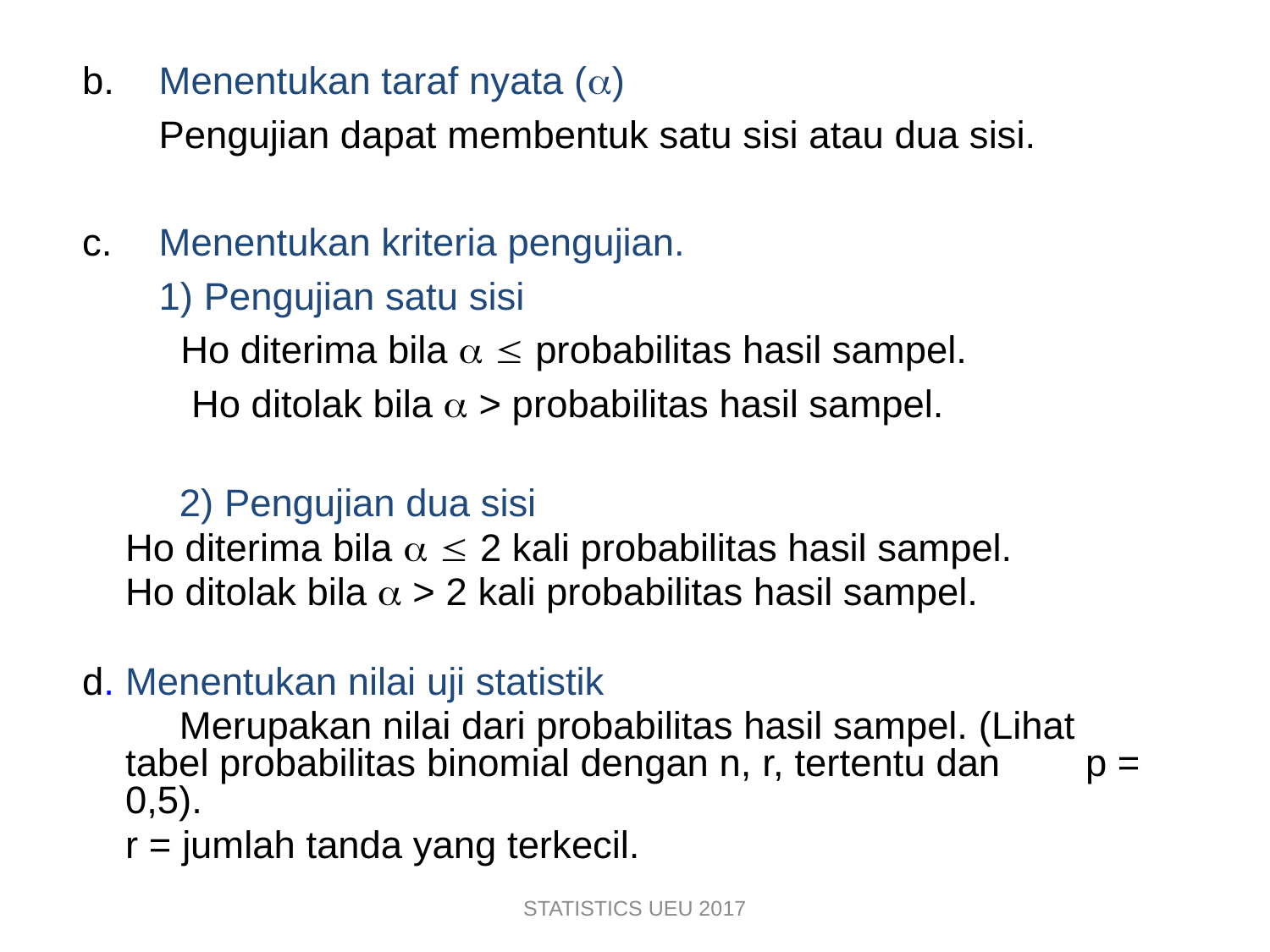

Menentukan taraf nyata (α)
	Pengujian dapat membentuk satu sisi atau dua sisi.

Menentukan kriteria pengujian.
	1) Pengujian satu sisi
		  Ho diterima bila α ≤ probabilitas hasil sampel.
		   Ho ditolak bila α > probabilitas hasil sampel.

	     2) Pengujian dua sisi
		Ho diterima bila α ≤ 2 kali probabilitas hasil sampel.
		Ho ditolak bila α > 2 kali probabilitas hasil sampel.

d.	Menentukan nilai uji statistik
	     Merupakan nilai dari probabilitas hasil sampel. (Lihat 	tabel probabilitas binomial dengan n, r, tertentu dan 	p = 0,5).
		r = jumlah tanda yang terkecil.

STATISTICS UEU 2017